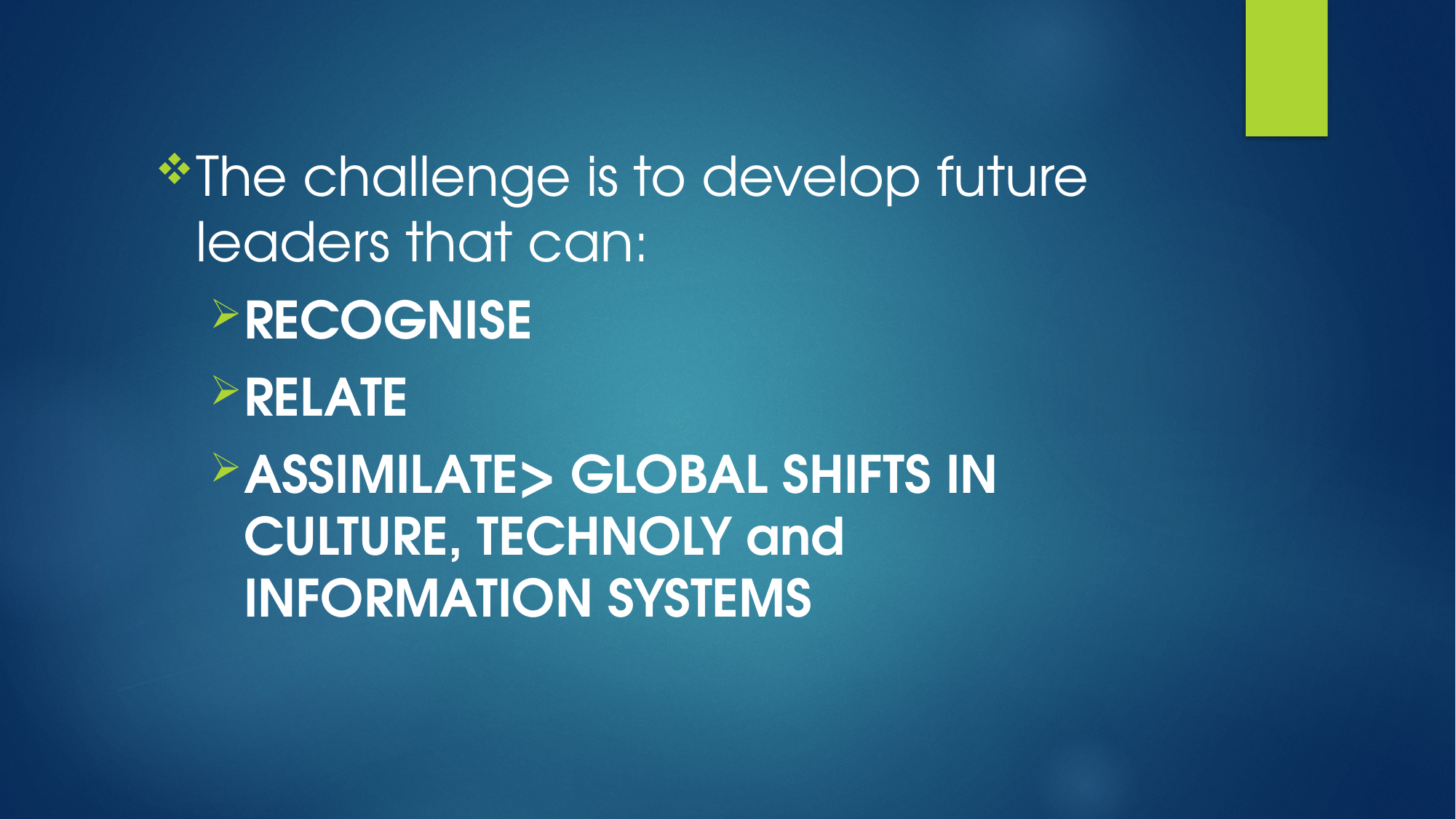

The challenge is to develop future leaders that can:
RECOGNISE
RELATE
ASSIMILATE> GLOBAL SHIFTS IN CULTURE, TECHNOLY and INFORMATION SYSTEMS